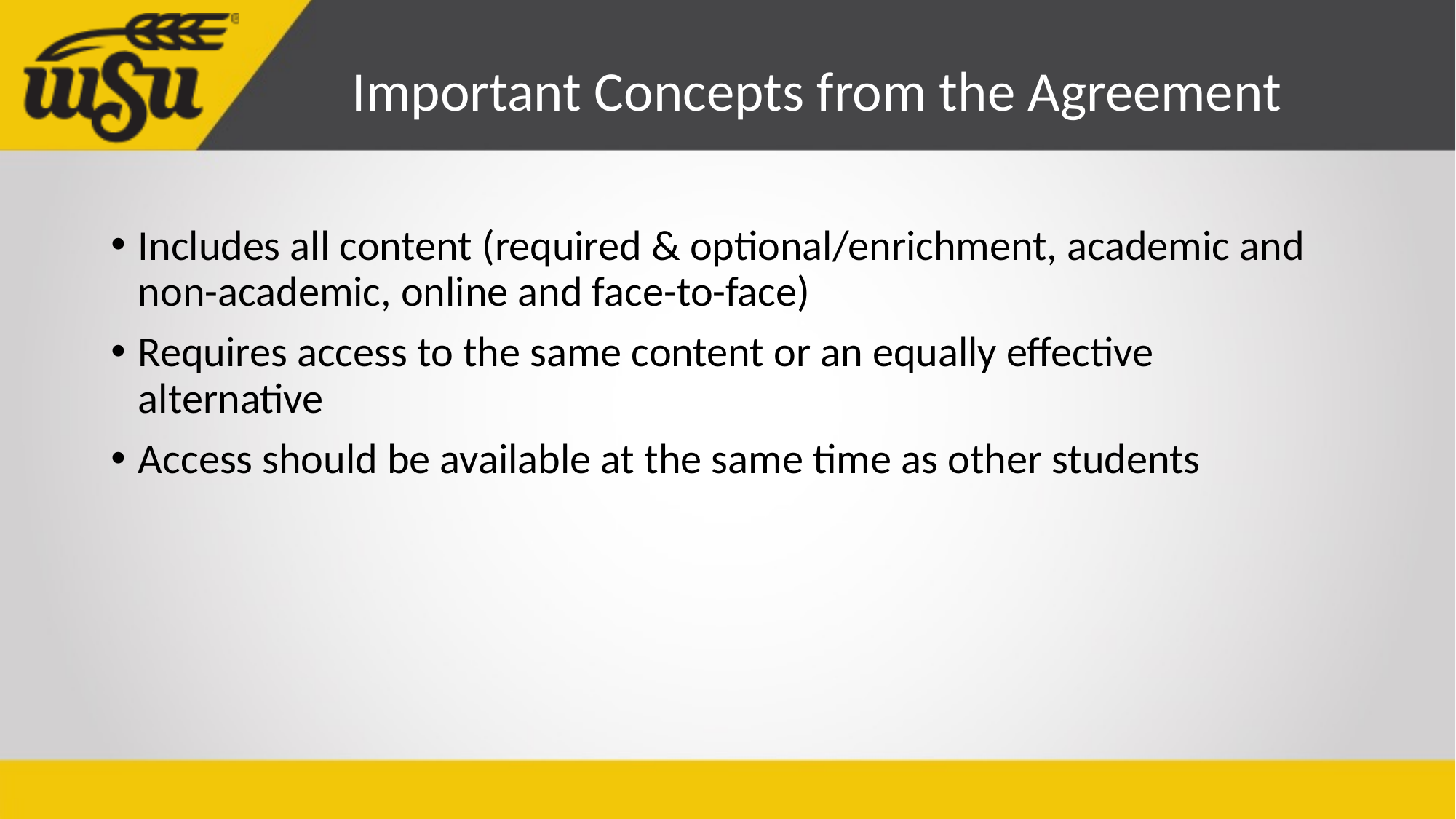

# Important Concepts from the Agreement
Includes all content (required & optional/enrichment, academic and non-academic, online and face-to-face)
Requires access to the same content or an equally effective alternative
Access should be available at the same time as other students